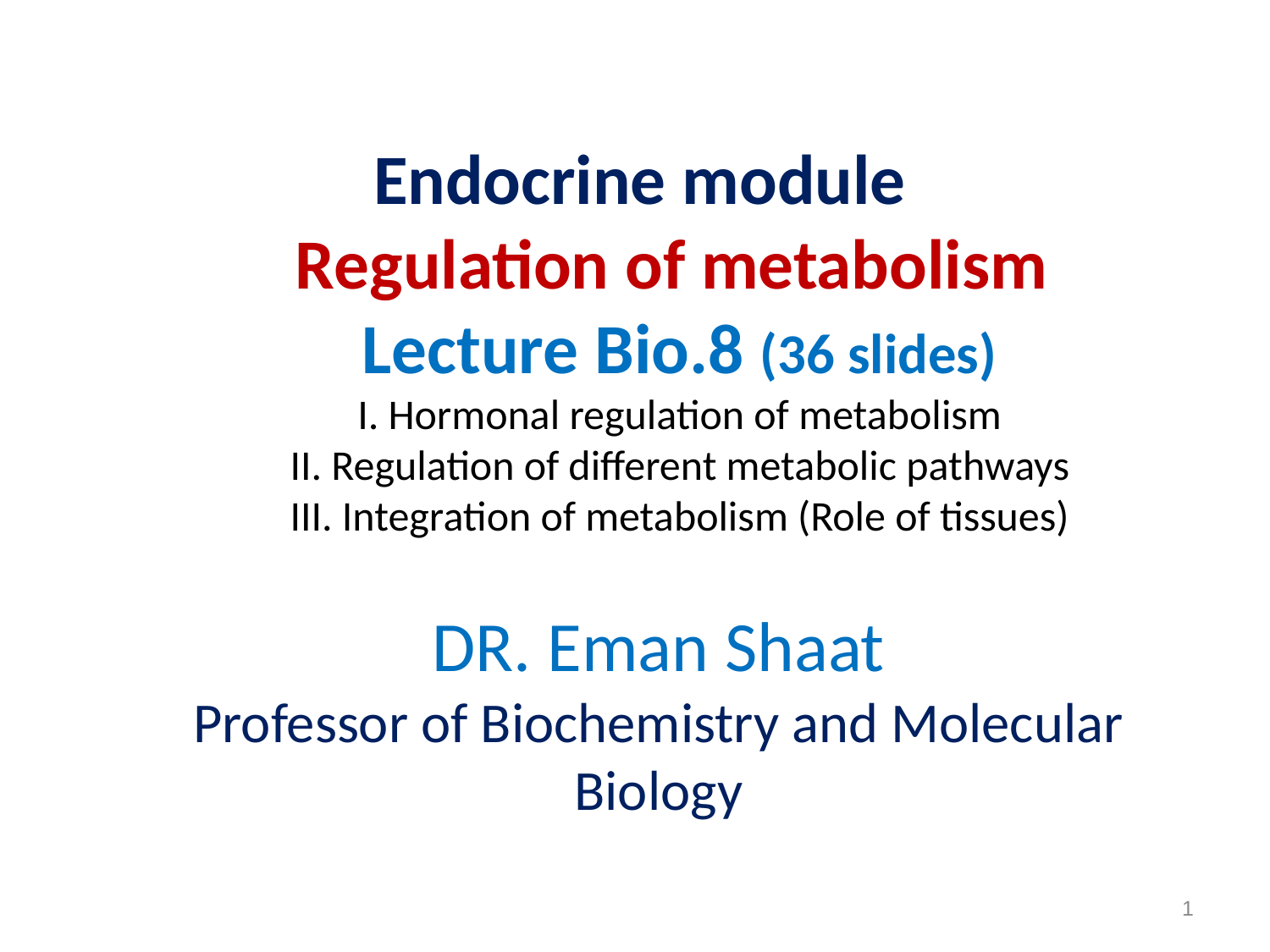

# Endocrine module Regulation of metabolism Lecture Bio.8 (36 slides) I. Hormonal regulation of metabolism II. Regulation of different metabolic pathways III. Integration of metabolism (Role of tissues)
DR. Eman Shaat
Professor of Biochemistry and Molecular Biology
1